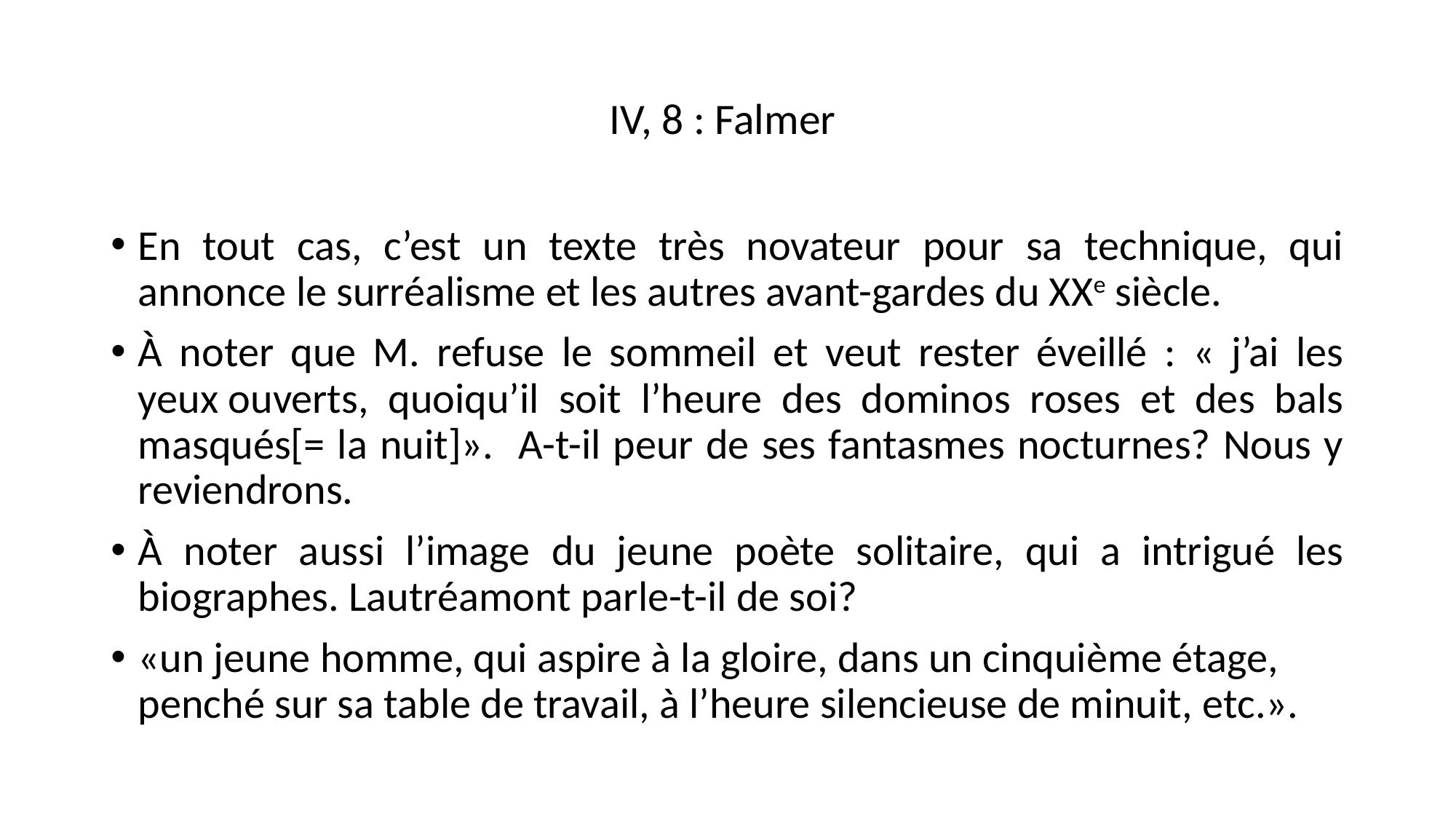

# IV, 8 : Falmer
En tout cas, c’est un texte très novateur pour sa technique, qui annonce le surréalisme et les autres avant-gardes du XXe siècle.
À noter que M. refuse le sommeil et veut rester éveillé : « j’ai les yeux ouverts, quoiqu’il soit l’heure des dominos roses et des bals masqués[= la nuit]».  A-t-il peur de ses fantasmes nocturnes? Nous y reviendrons.
À noter aussi l’image du jeune poète solitaire, qui a intrigué les biographes. Lautréamont parle-t-il de soi?
«un jeune homme, qui aspire à la gloire, dans un cinquième étage, penché sur sa table de travail, à l’heure silencieuse de minuit, etc.».